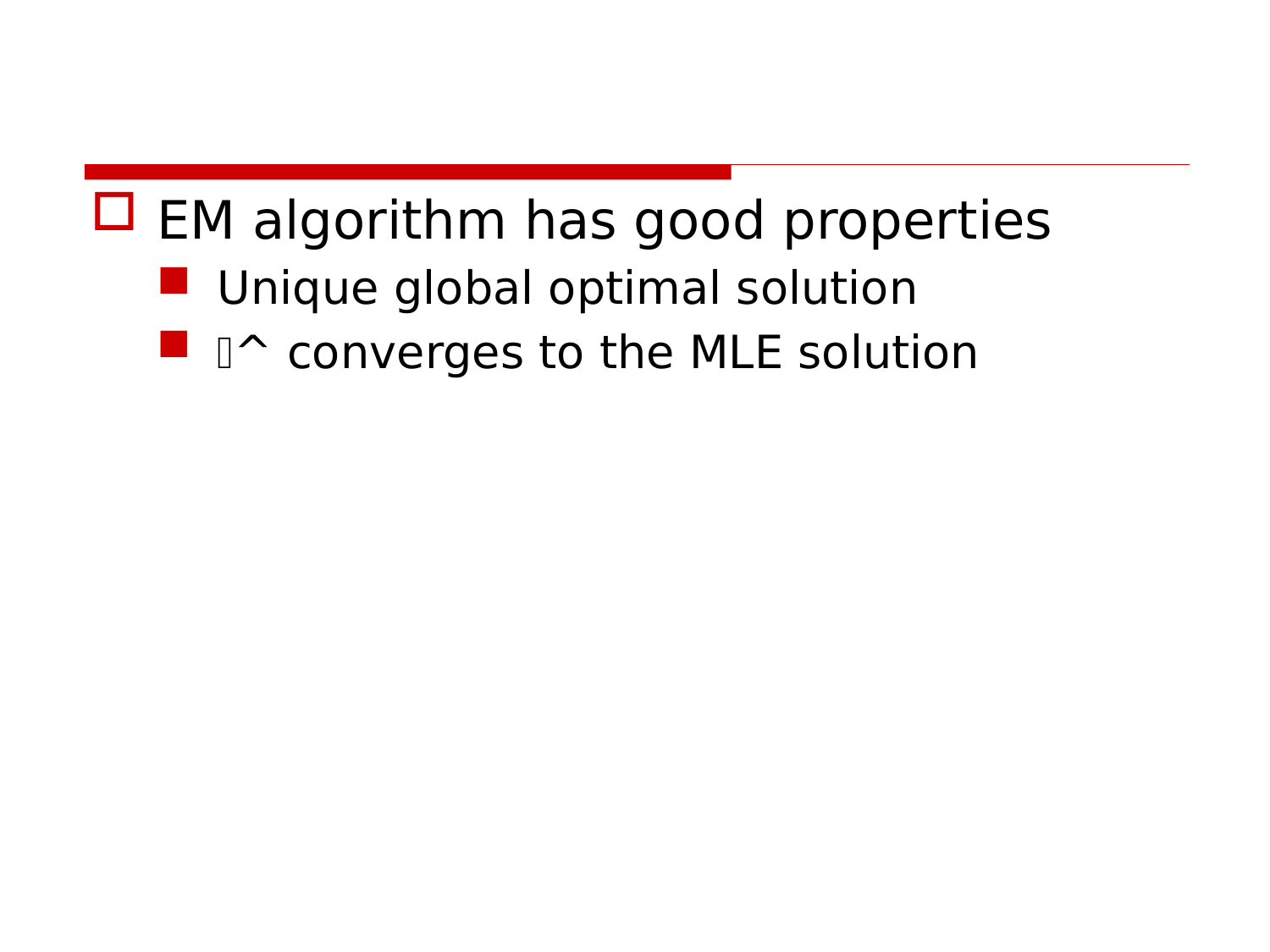

#
EM algorithm has good properties
Unique global optimal solution
Θ^ converges to the MLE solution